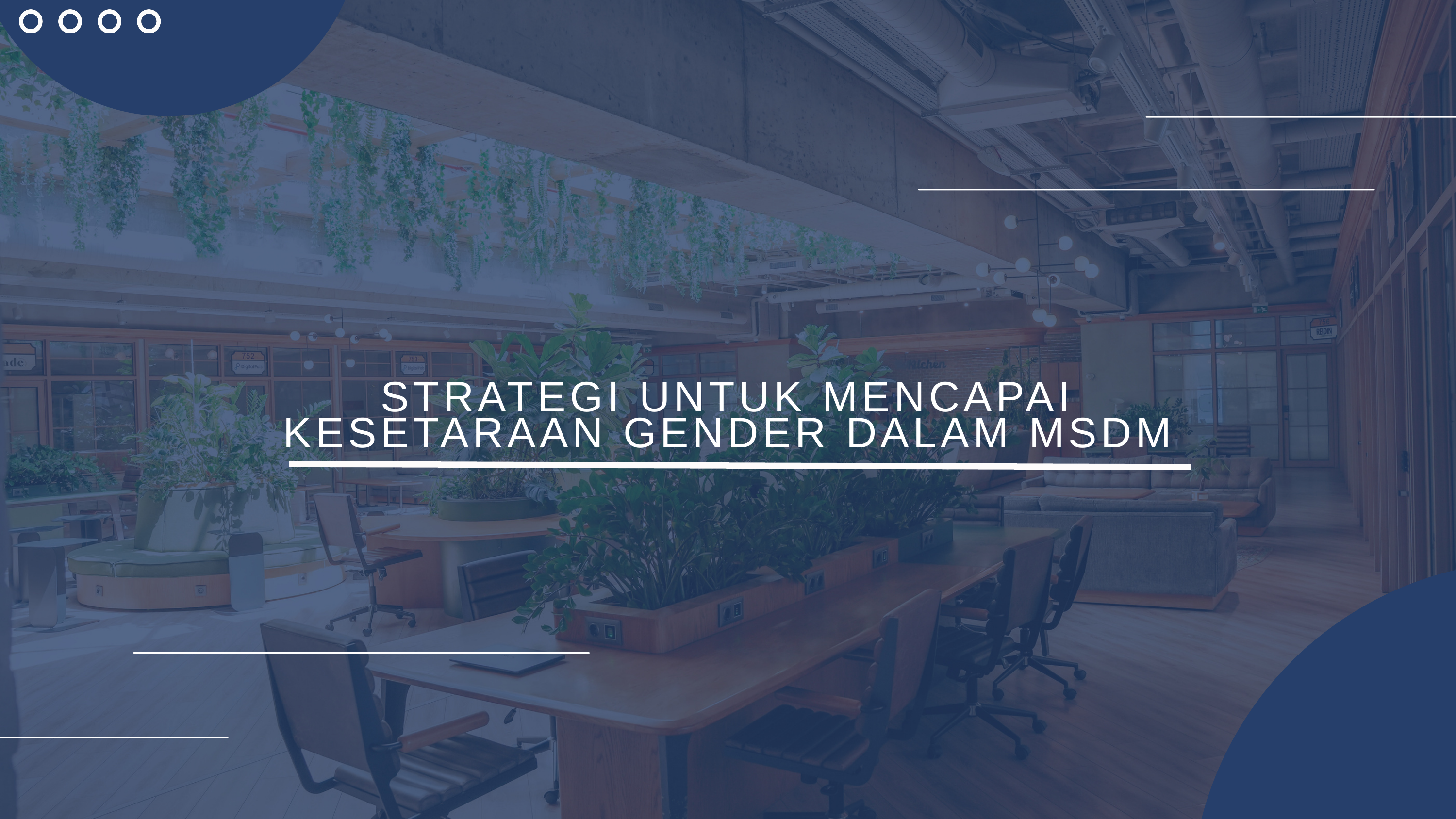

STRATEGI UNTUK MENCAPAI KESETARAAN GENDER DALAM MSDM